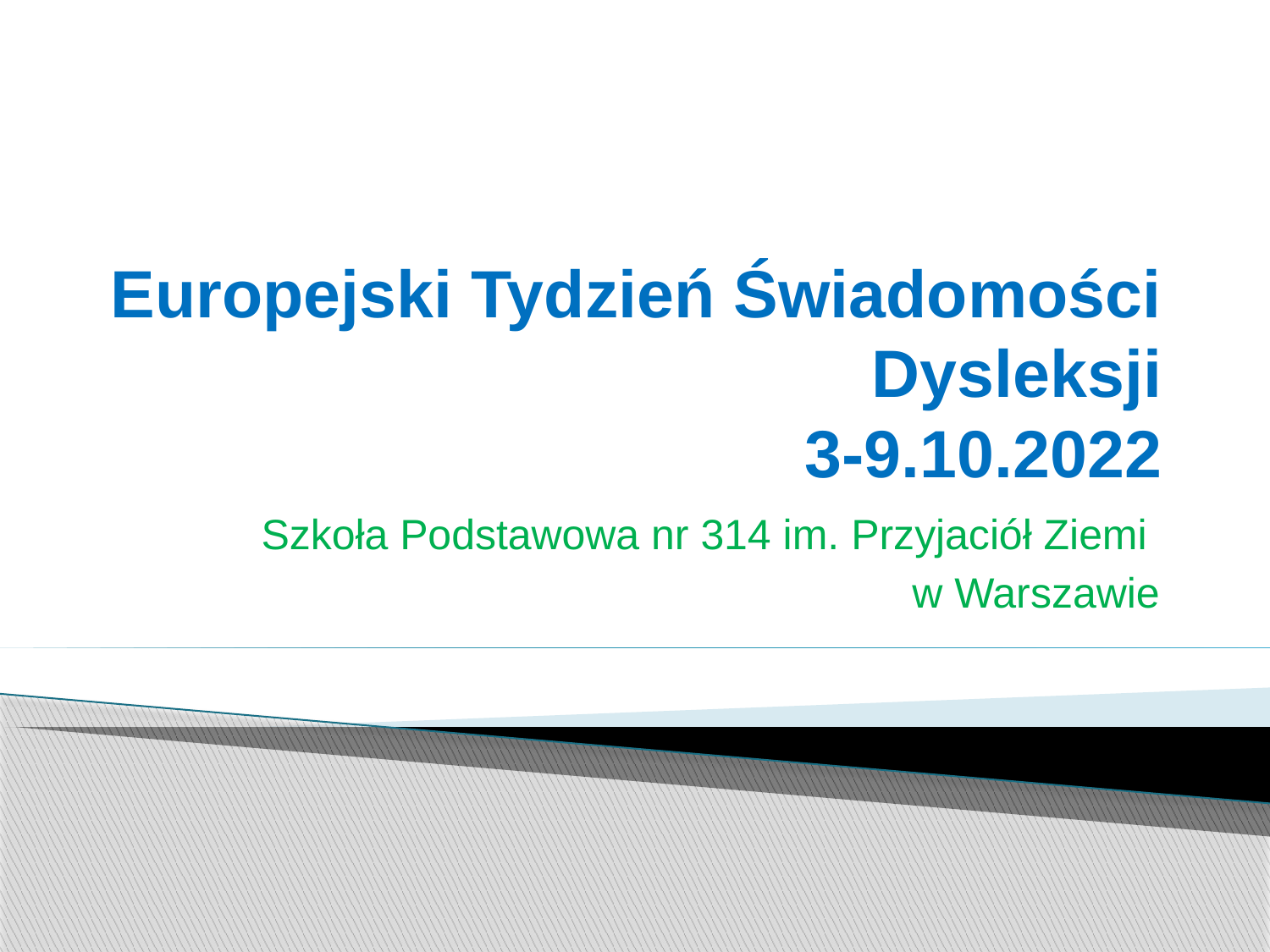

# Europejski Tydzień Świadomości Dysleksji 3-9.10.2022
Szkoła Podstawowa nr 314 im. Przyjaciół Ziemi
w Warszawie